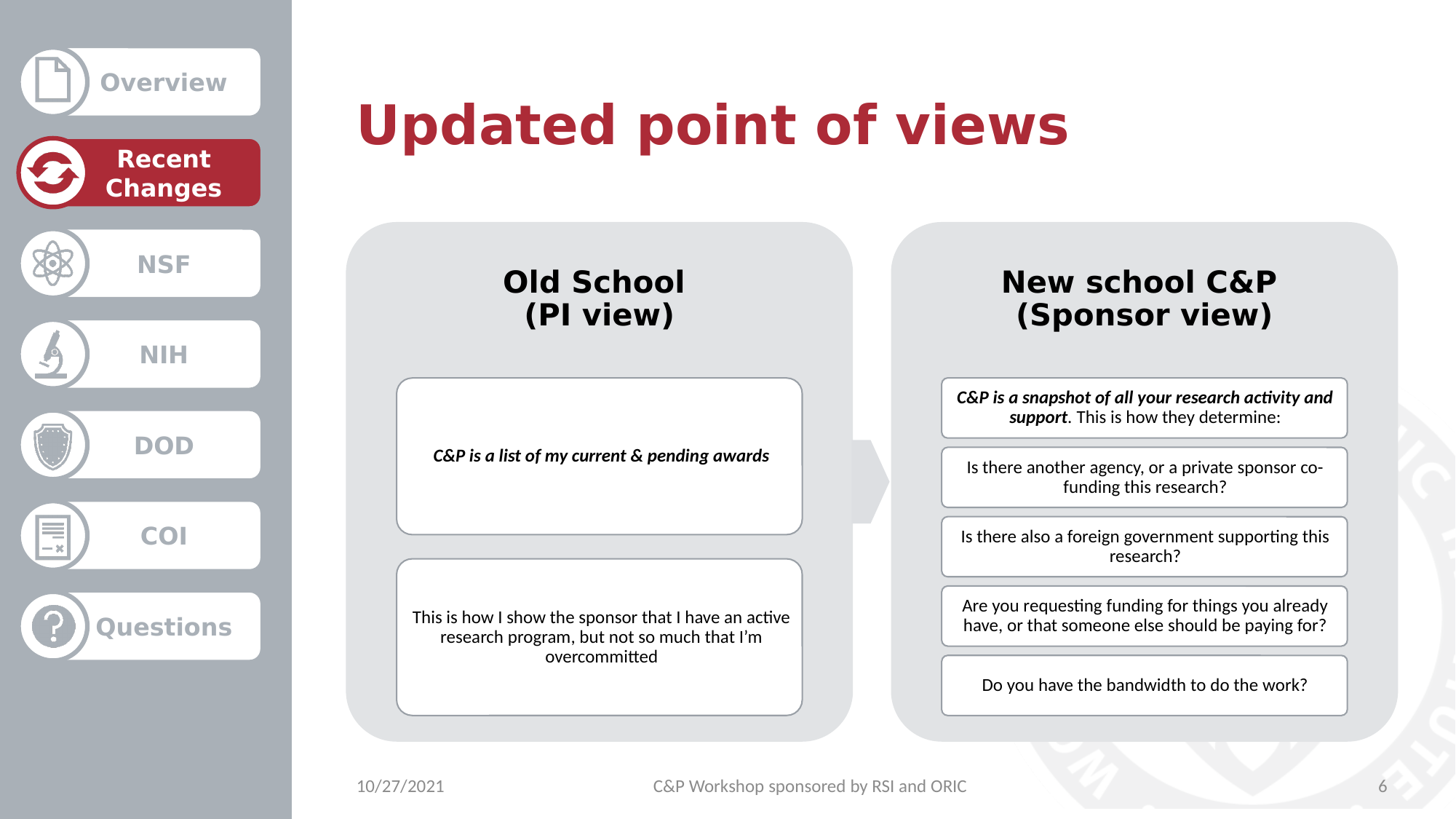

# Updated point of views
Old School
(PI view)
C&P is a list of my current & pending awards
This is how I show the sponsor that I have an active research program, but not so much that I’m overcommitted
New school C&P
(Sponsor view)
C&P is a snapshot of all your research activity and support. This is how they determine:
Is there another agency, or a private sponsor co-funding this research?
Is there also a foreign government supporting this research?
Are you requesting funding for things you already have, or that someone else should be paying for?
Do you have the bandwidth to do the work?

10/27/2021
C&P Workshop sponsored by RSI and ORIC